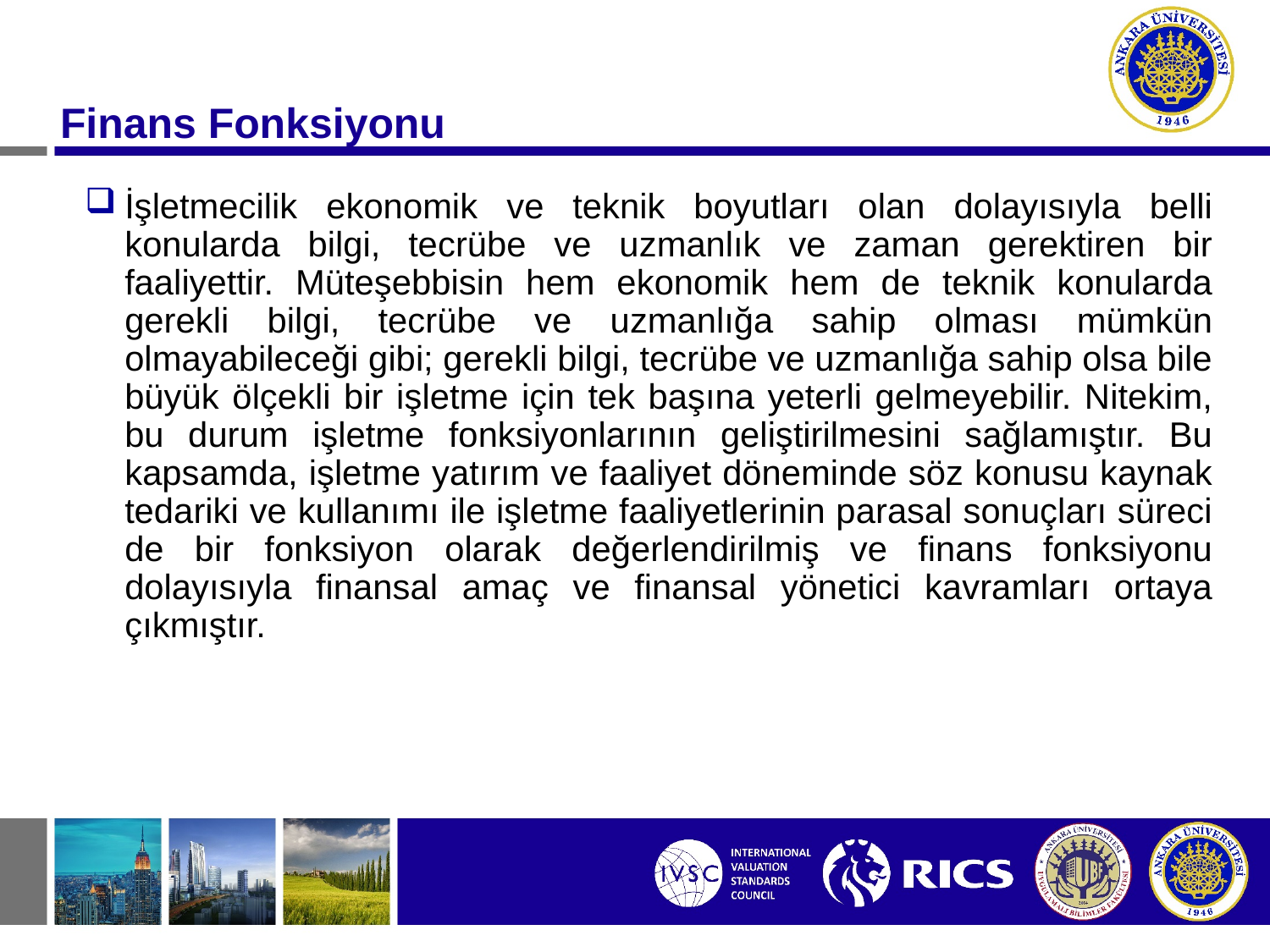

# Finans Fonksiyonu
İşletmecilik ekonomik ve teknik boyutları olan dolayısıyla belli konularda bilgi, tecrübe ve uzmanlık ve zaman gerektiren bir faaliyettir. Müteşebbisin hem ekonomik hem de teknik konularda gerekli bilgi, tecrübe ve uzmanlığa sahip olması mümkün olmayabileceği gibi; gerekli bilgi, tecrübe ve uzmanlığa sahip olsa bile büyük ölçekli bir işletme için tek başına yeterli gelmeyebilir. Nitekim, bu durum işletme fonksiyonlarının geliştirilmesini sağlamıştır. Bu kapsamda, işletme yatırım ve faaliyet döneminde söz konusu kaynak tedariki ve kullanımı ile işletme faaliyetlerinin parasal sonuçları süreci de bir fonksiyon olarak değerlendirilmiş ve finans fonksiyonu dolayısıyla finansal amaç ve finansal yönetici kavramları ortaya çıkmıştır.